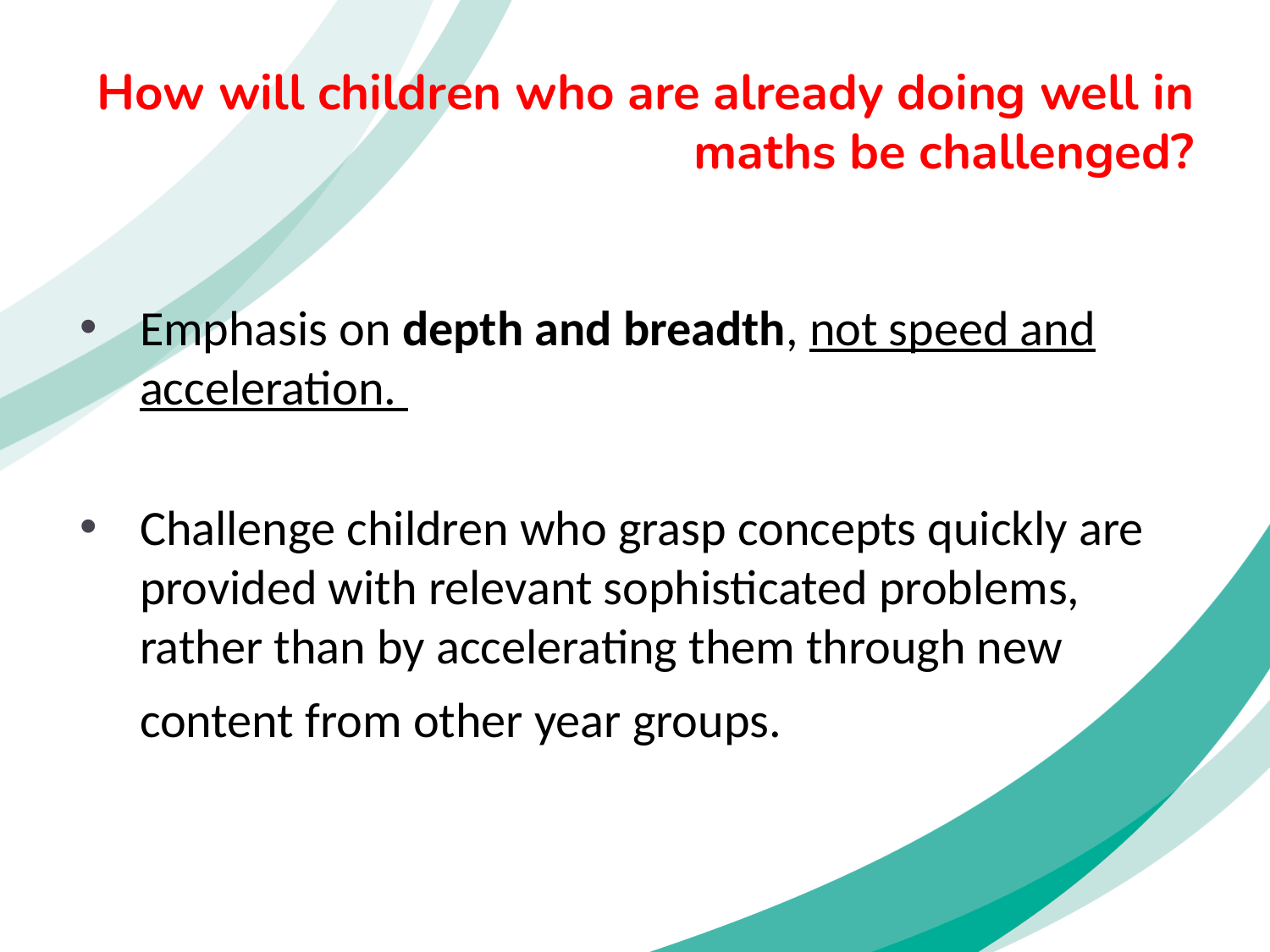

# How will children who are already doing well in maths be challenged?
Emphasis on depth and breadth, not speed and acceleration.

Challenge children who grasp concepts quickly are provided with relevant sophisticated problems, rather than by accelerating them through new content from other year groups.